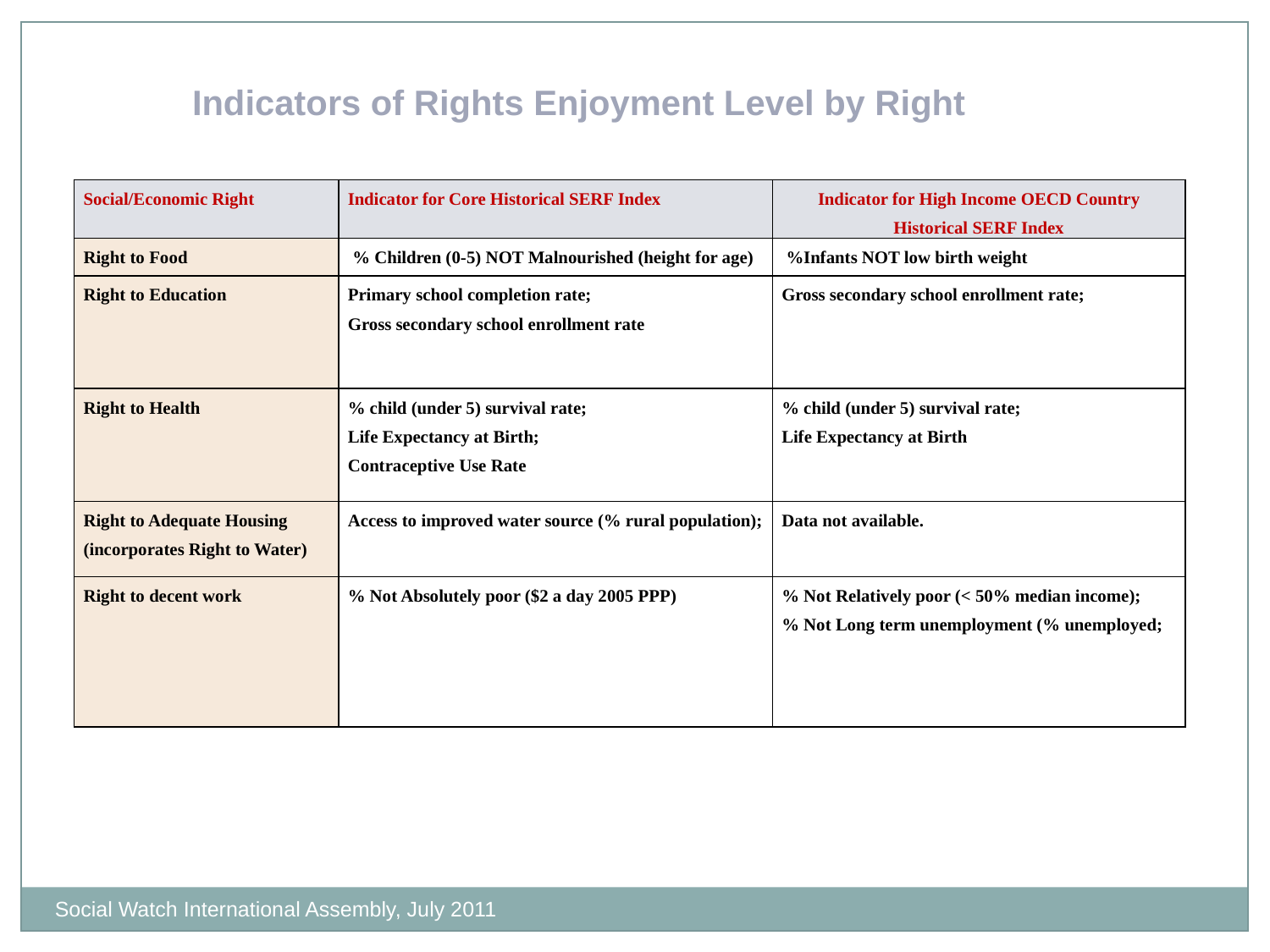

Indicators of Rights Enjoyment Level by Right
| Social/Economic Right | Indicator for Core Historical SERF Index | Indicator for High Income OECD Country Historical SERF Index |
| --- | --- | --- |
| Right to Food | % Children (0-5) NOT Malnourished (height for age) | %Infants NOT low birth weight |
| Right to Education | Primary school completion rate; Gross secondary school enrollment rate | Gross secondary school enrollment rate; |
| Right to Health | % child (under 5) survival rate; Life Expectancy at Birth; Contraceptive Use Rate | % child (under 5) survival rate; Life Expectancy at Birth |
| Right to Adequate Housing (incorporates Right to Water) | Access to improved water source (% rural population); | Data not available. |
| Right to decent work | % Not Absolutely poor ($2 a day 2005 PPP) | % Not Relatively poor (< 50% median income); % Not Long term unemployment (% unemployed; |

Social Watch International Assembly, July 2011